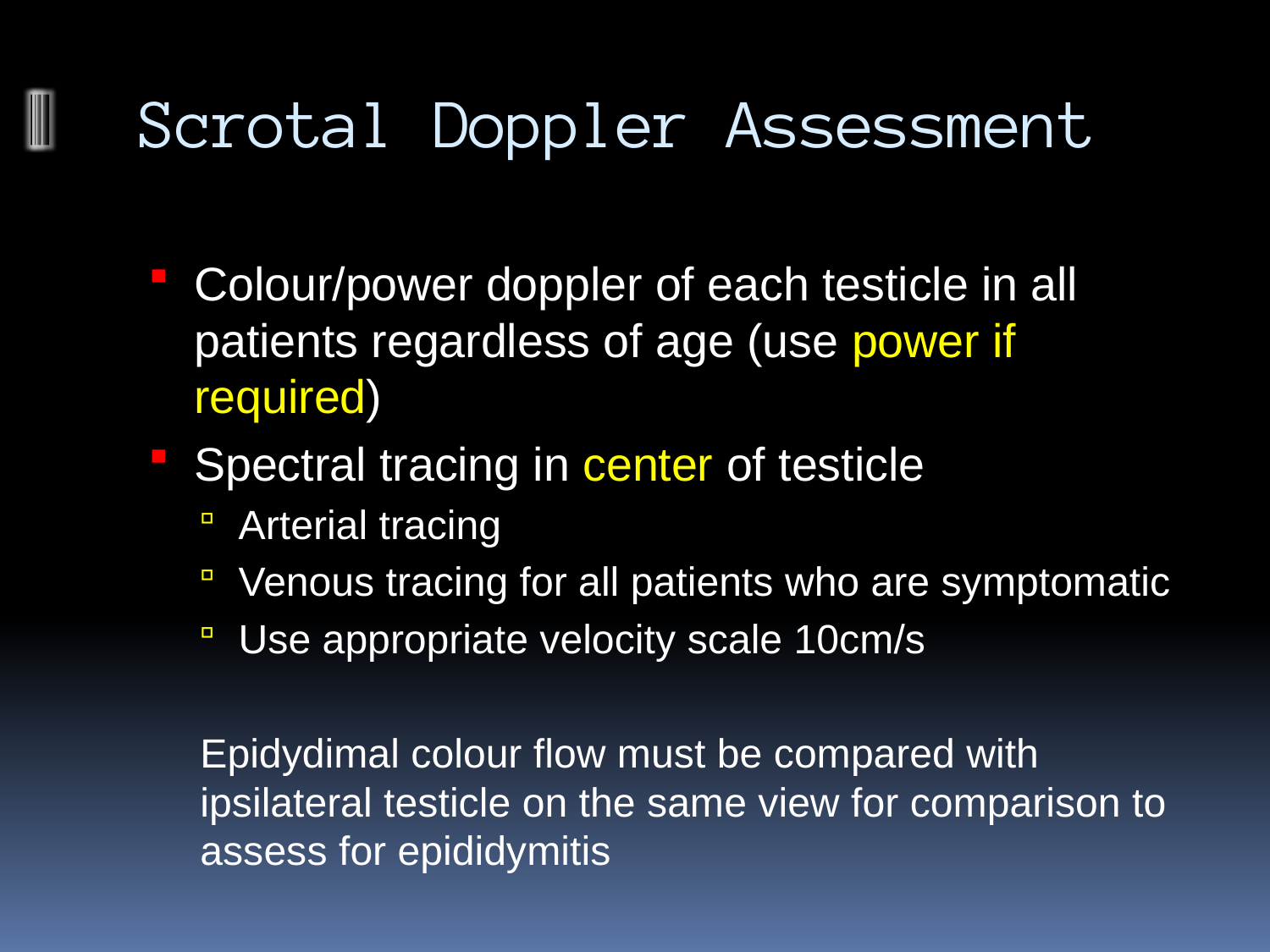

# Scrotal Doppler Assessment
Colour/power doppler of each testicle in all patients regardless of age (use power if required)
Spectral tracing in center of testicle
Arterial tracing
Venous tracing for all patients who are symptomatic
Use appropriate velocity scale 10cm/s

Epidydimal colour flow must be compared with ipsilateral testicle on the same view for comparison to assess for epididymitis